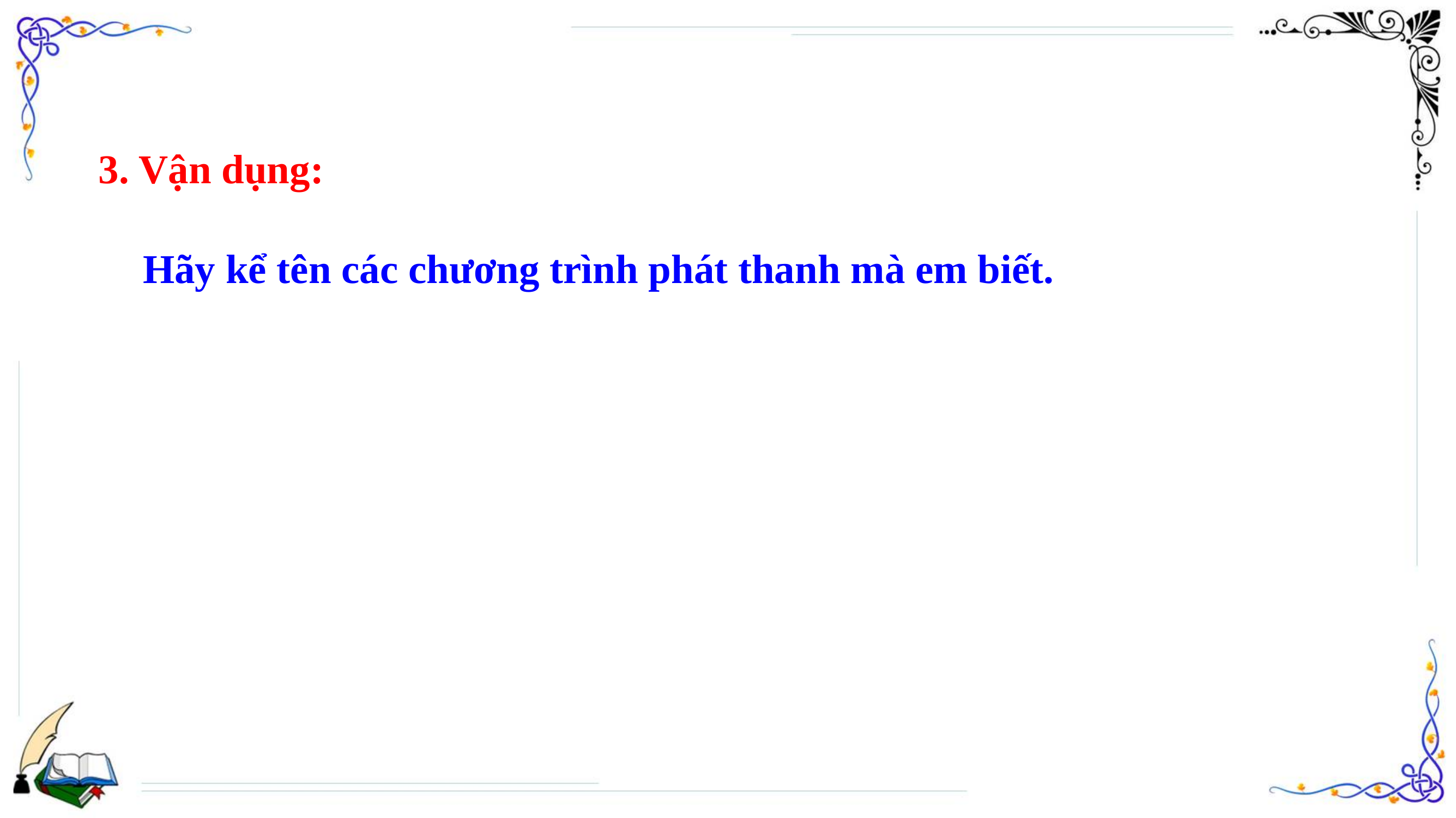

3. Vận dụng:
    Hãy kể tên các chương trình phát thanh mà em biết.